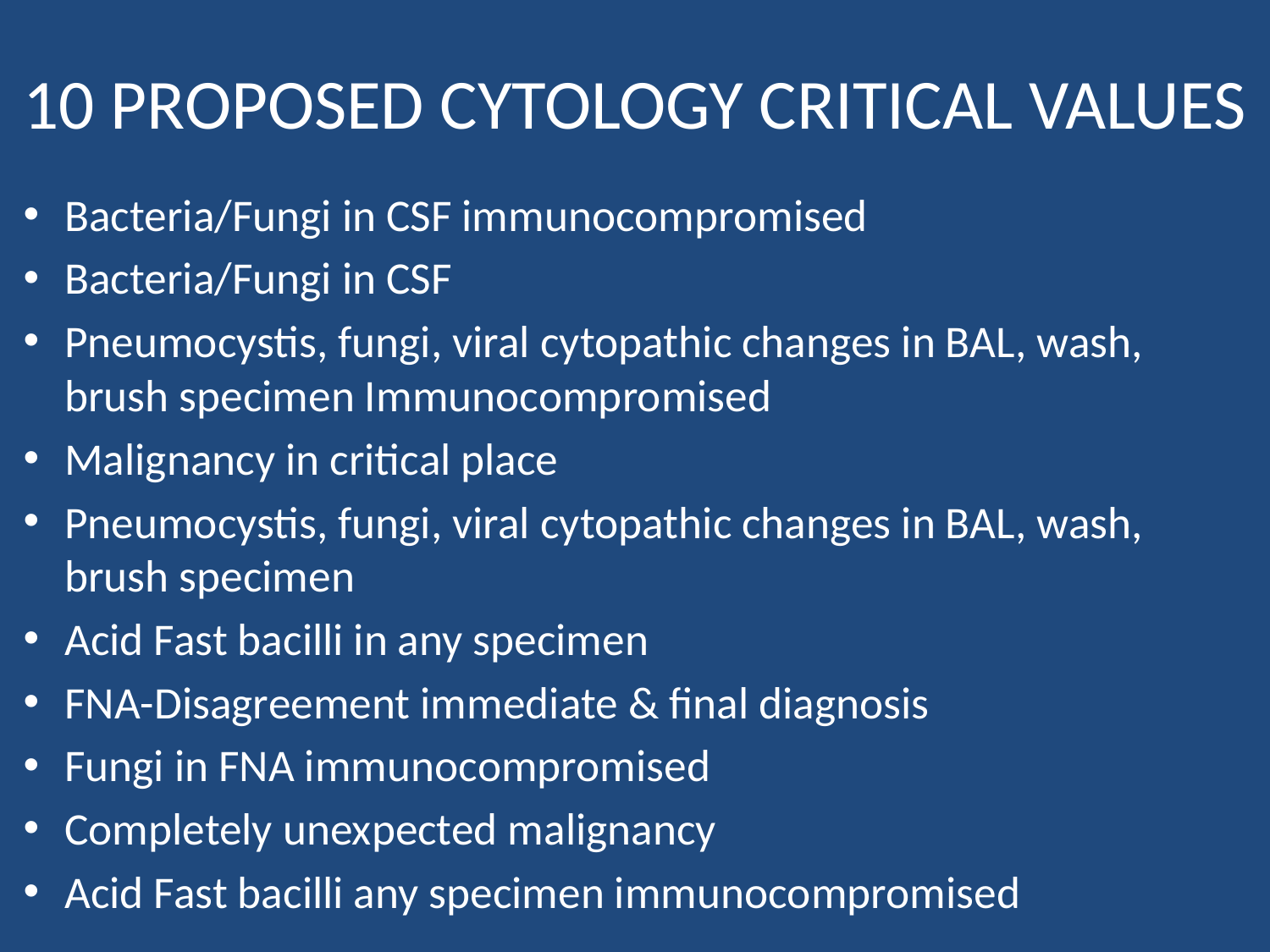

# 10 PROPOSED CYTOLOGY CRITICAL VALUES
Bacteria/Fungi in CSF immunocompromised
Bacteria/Fungi in CSF
Pneumocystis, fungi, viral cytopathic changes in BAL, wash, brush specimen Immunocompromised
Malignancy in critical place
Pneumocystis, fungi, viral cytopathic changes in BAL, wash, brush specimen
Acid Fast bacilli in any specimen
FNA-Disagreement immediate & final diagnosis
Fungi in FNA immunocompromised
Completely unexpected malignancy
Acid Fast bacilli any specimen immunocompromised